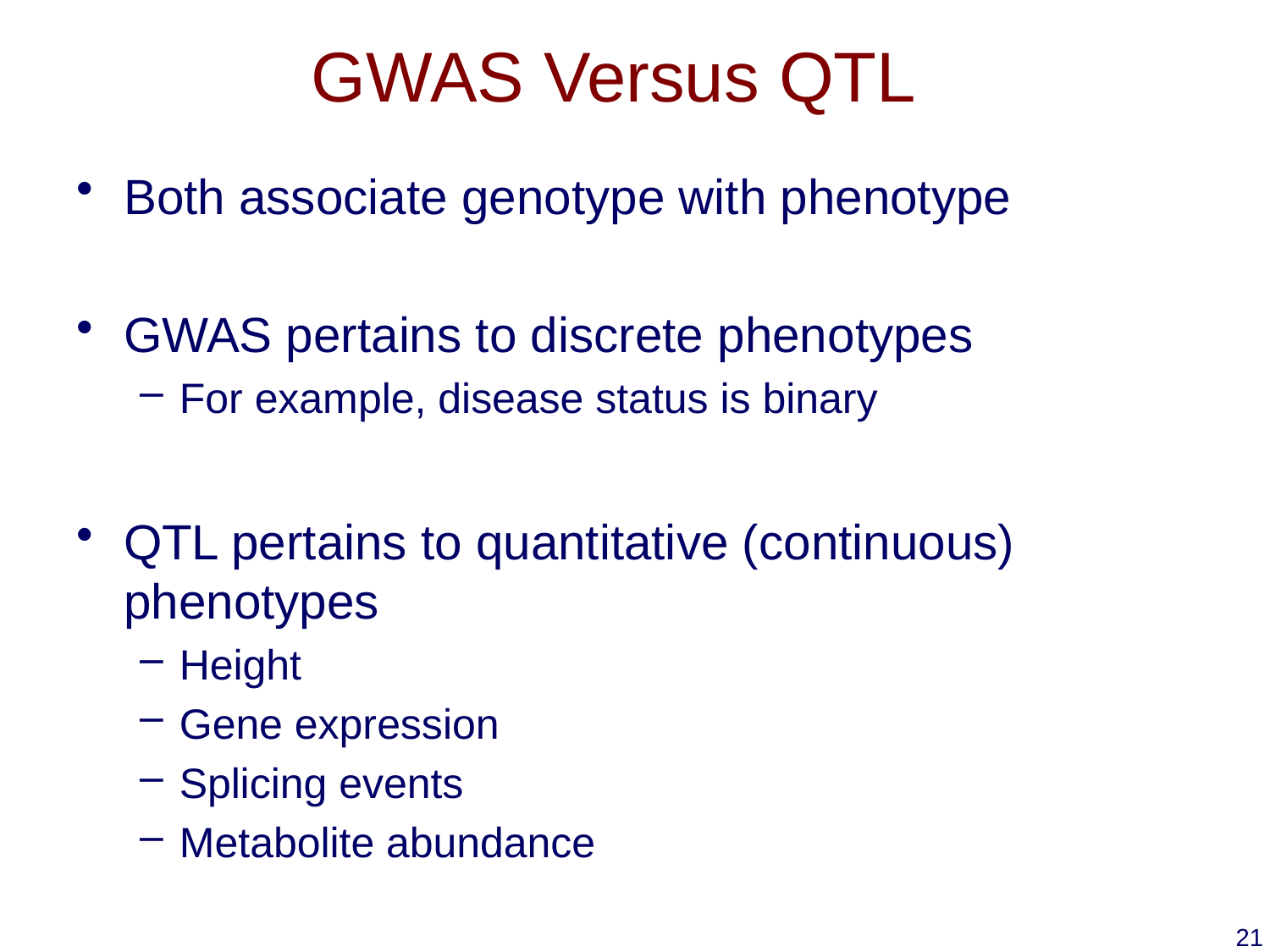

# GWAS Versus QTL
Both associate genotype with phenotype

GWAS pertains to discrete phenotypes
For example, disease status is binary

QTL pertains to quantitative (continuous) phenotypes
Height
Gene expression
Splicing events
Metabolite abundance

21